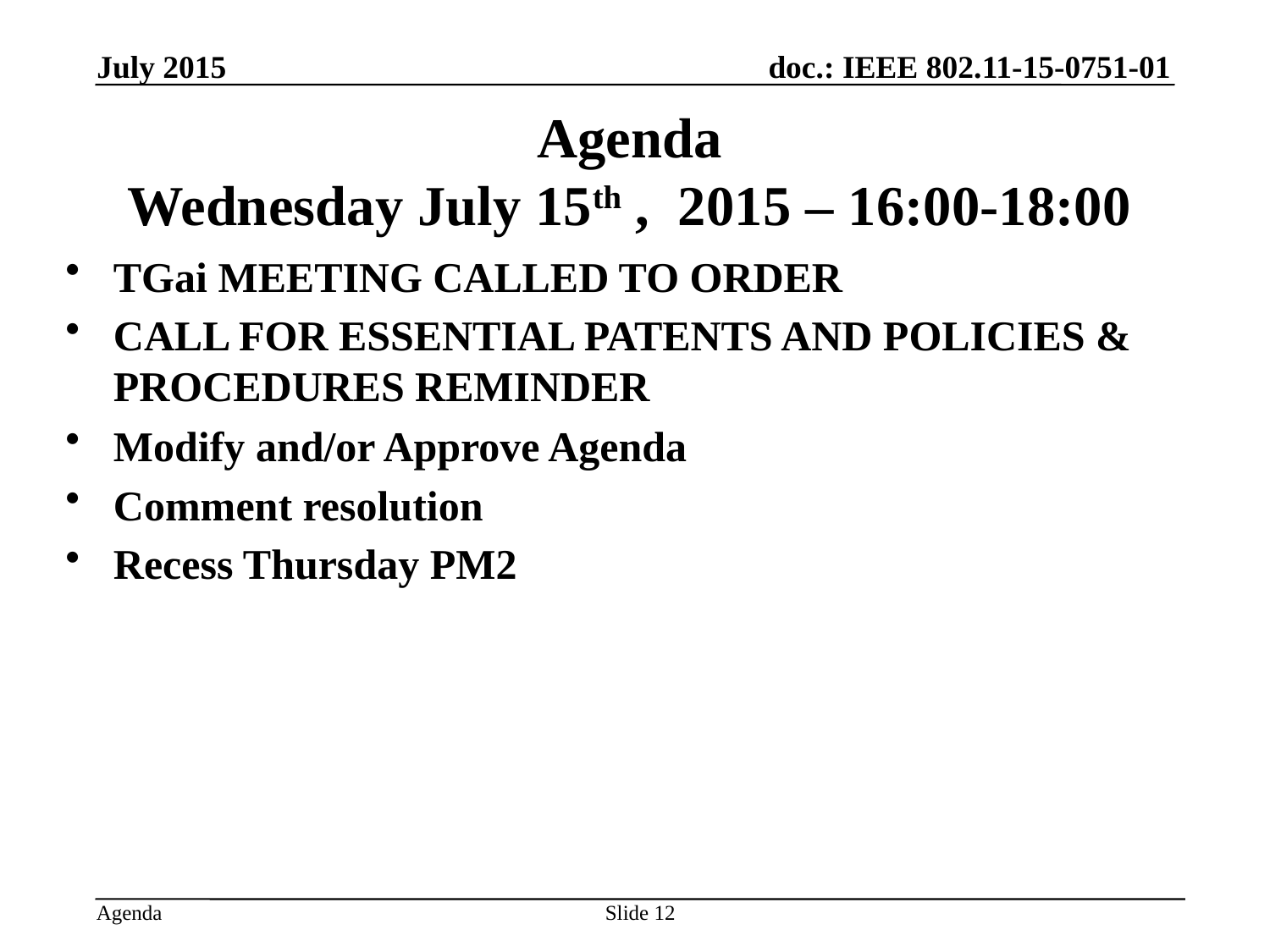

July 2015
# Agenda Wednesday July 15th ,  2015 – 16:00-18:00
TGai MEETING CALLED TO ORDER
CALL FOR ESSENTIAL PATENTS AND POLICIES & PROCEDURES REMINDER
Modify and/or Approve Agenda
Comment resolution
Recess Thursday PM2

Slide 12